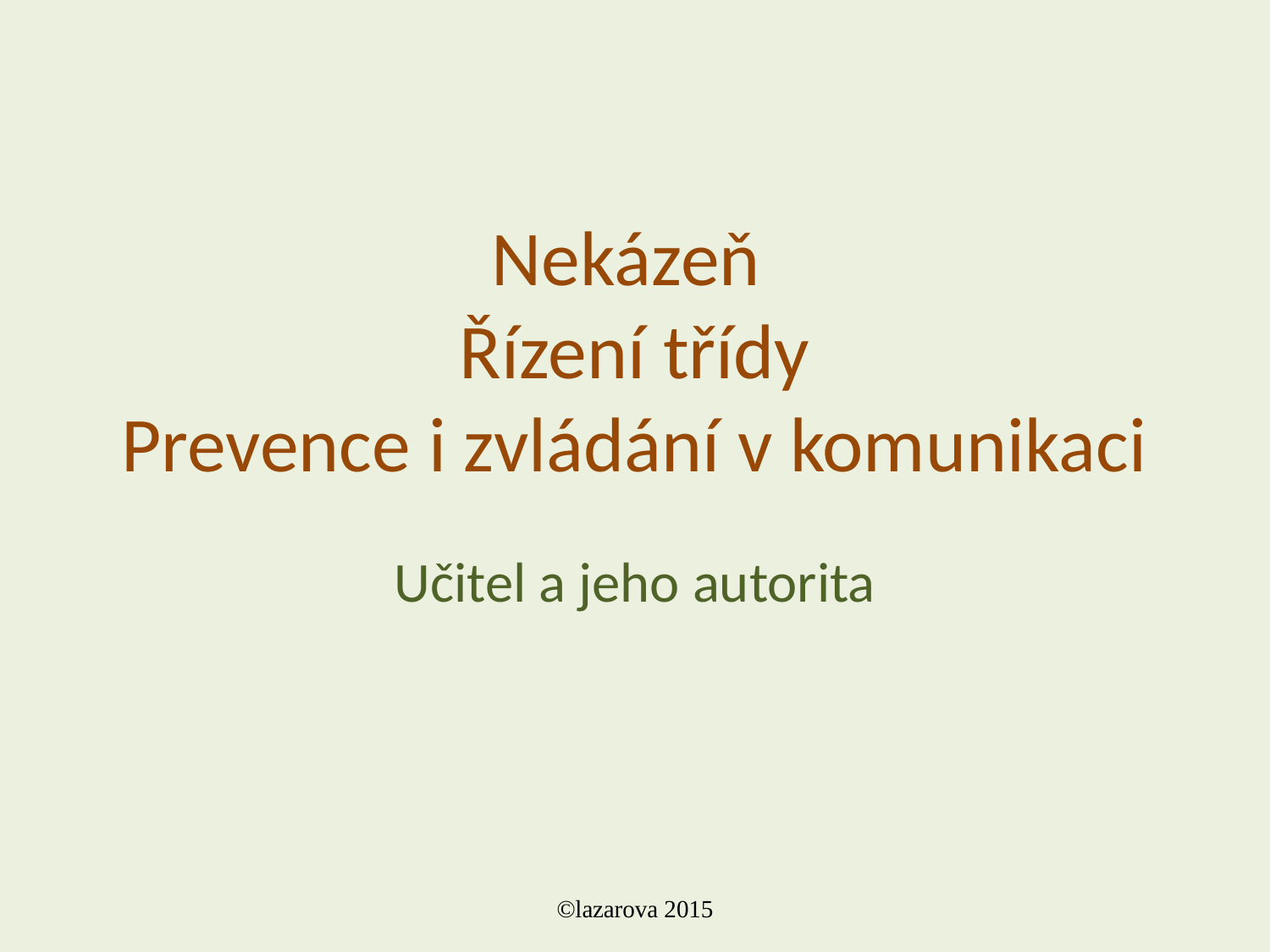

# Nekázeň Řízení třídy Prevence i zvládání v komunikaci
Učitel a jeho autorita

©lazarova 2015